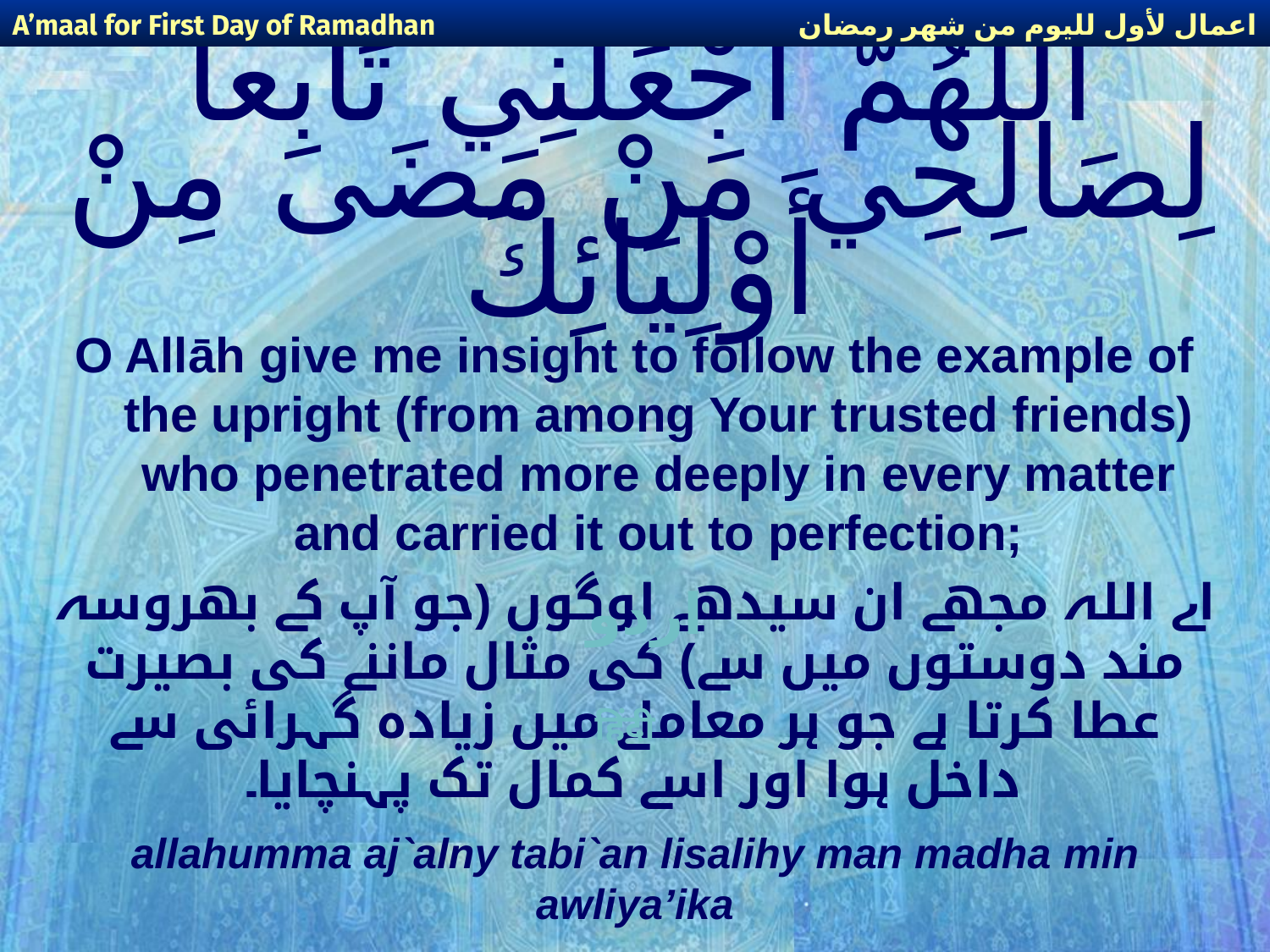

اعمال لأول لليوم من شهر رمضان
A’maal for First Day of Ramadhan
# اللّهُمّ اجْعَلْنِي تَابِعاً لِصَالِحِي مَنْ مَضَى مِنْ أَوْلِيَائِكَ
O Allāh give me insight to follow the example of the upright (from among Your trusted friends) who penetrated more deeply in every matter and carried it out to perfection;
اے اللہ مجھے ان سیدھے لوگوں (جو آپ کے بھروسہ مند دوستوں میں سے) کی مثال ماننے کی بصیرت عطا کرتا ہے جو ہر معاملے میں زیادہ گہرائی سے داخل ہوا اور اسے کمال تک پہنچایا۔

اردو
हिंदी
allahumma aj`alny tabi`an lisalihy man madha min awliya’ika